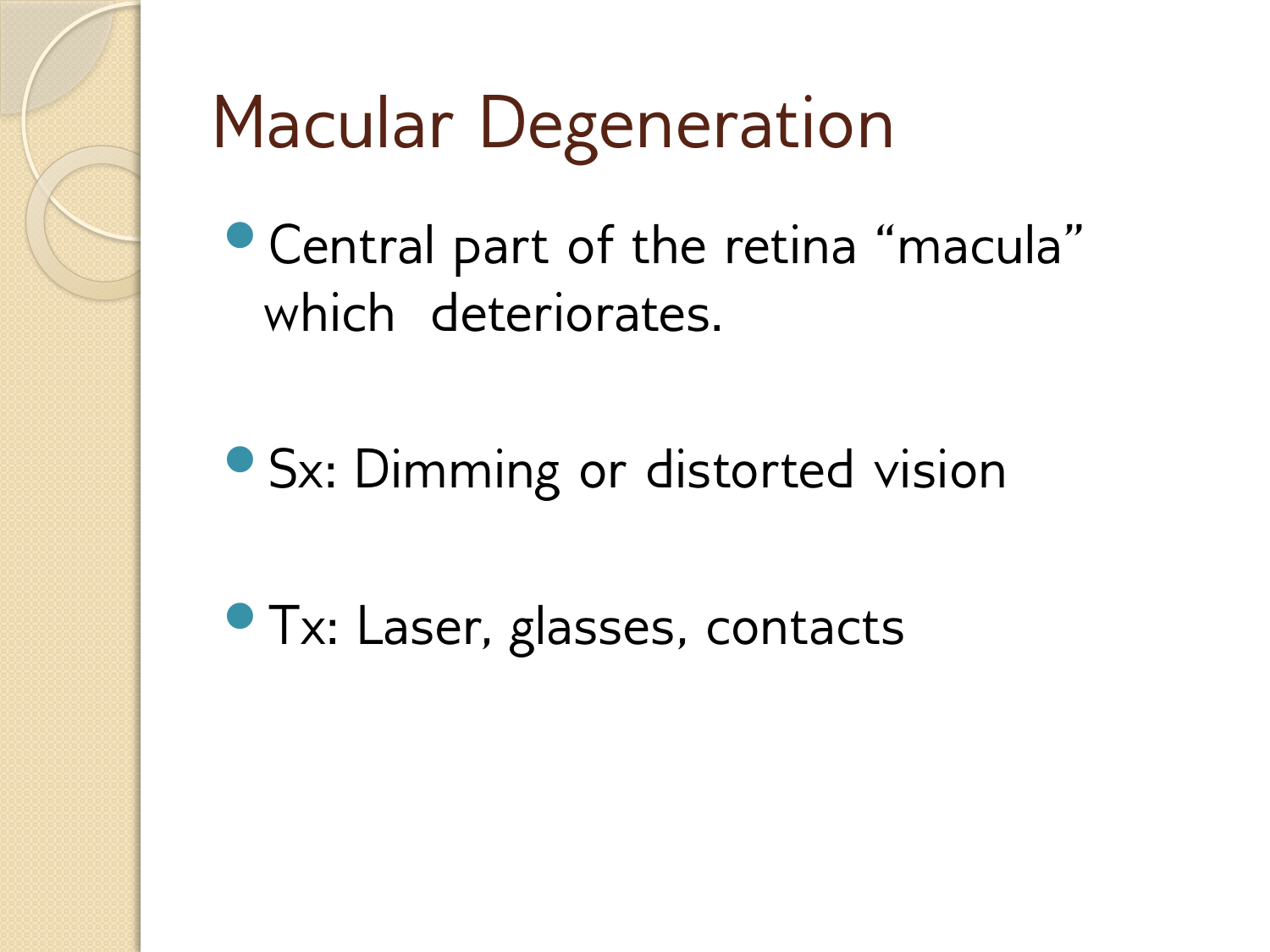

# Macular Degeneration
Central part of the retina “macula” which  deteriorates.

Sx: Dimming or distorted vision

Tx: Laser, glasses, contacts